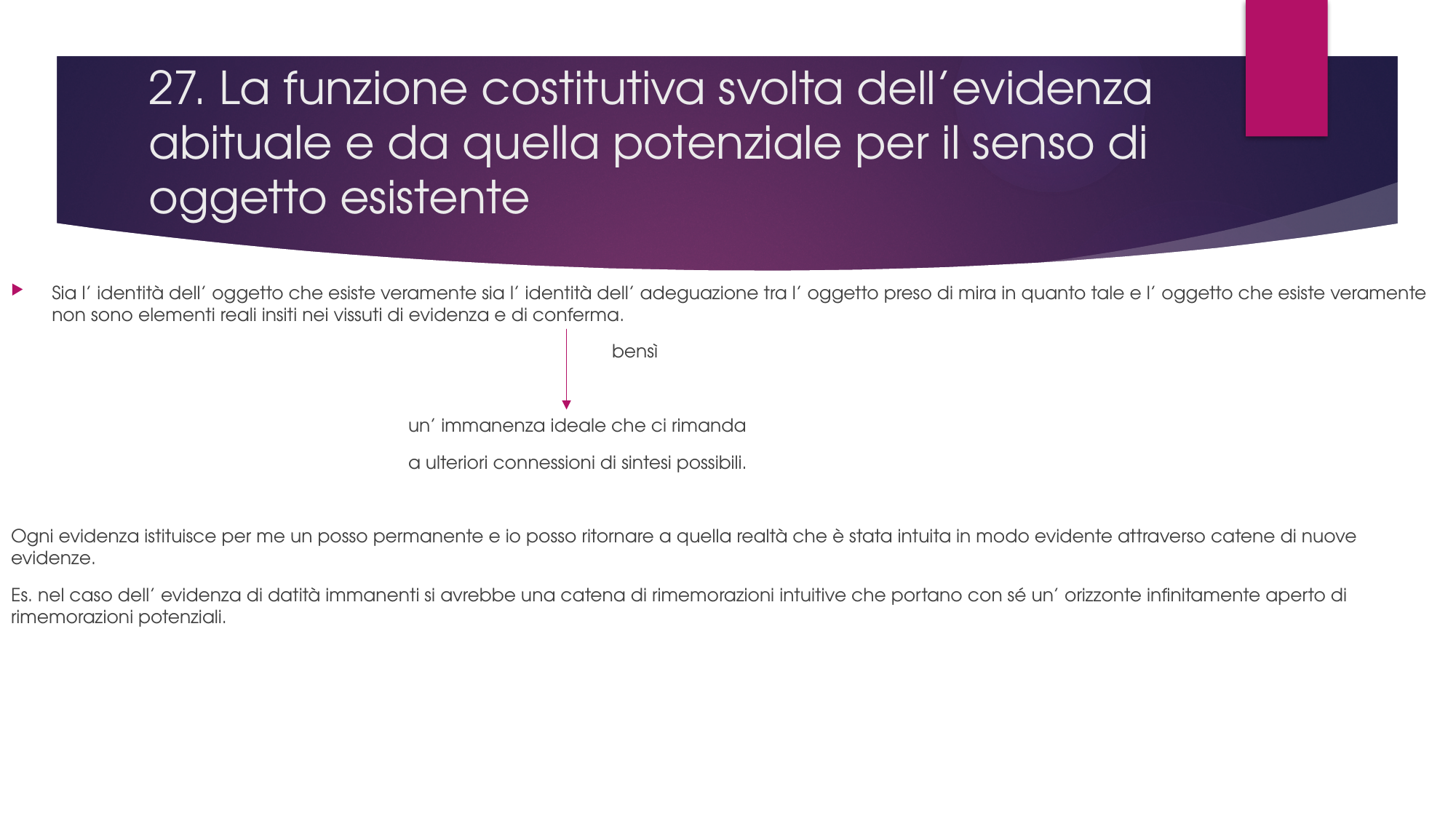

# 27. La funzione costitutiva svolta dell’evidenza abituale e da quella potenziale per il senso di oggetto esistente
Sia l’ identità dell’ oggetto che esiste veramente sia l’ identità dell’ adeguazione tra l’ oggetto preso di mira in quanto tale e l’ oggetto che esiste veramente non sono elementi reali insiti nei vissuti di evidenza e di conferma.
                                                                                                                      bensì

                                                                              un’ immanenza ideale che ci rimanda
                                                                              a ulteriori connessioni di sintesi possibili.

Ogni evidenza istituisce per me un posso permanente e io posso ritornare a quella realtà che è stata intuita in modo evidente attraverso catene di nuove evidenze.
Es. nel caso dell’ evidenza di datità immanenti si avrebbe una catena di rimemorazioni intuitive che portano con sé un’ orizzonte infinitamente aperto di rimemorazioni potenziali.